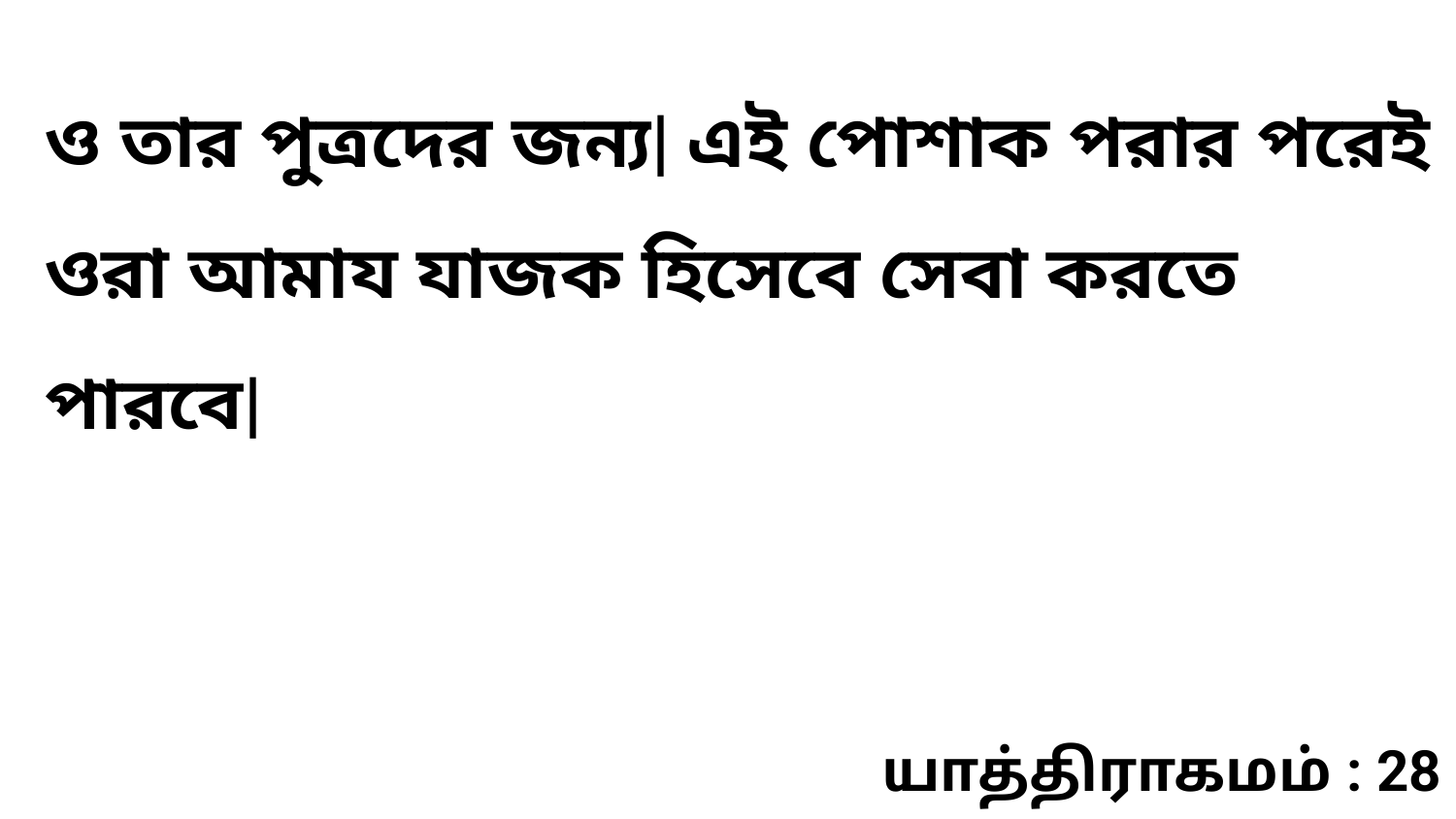

ও তার পুত্রদের জন্য| এই পোশাক পরার পরেই ওরা আমায যাজক হিসেবে সেবা করতে পারবে|
யாத்திராகமம் : 28